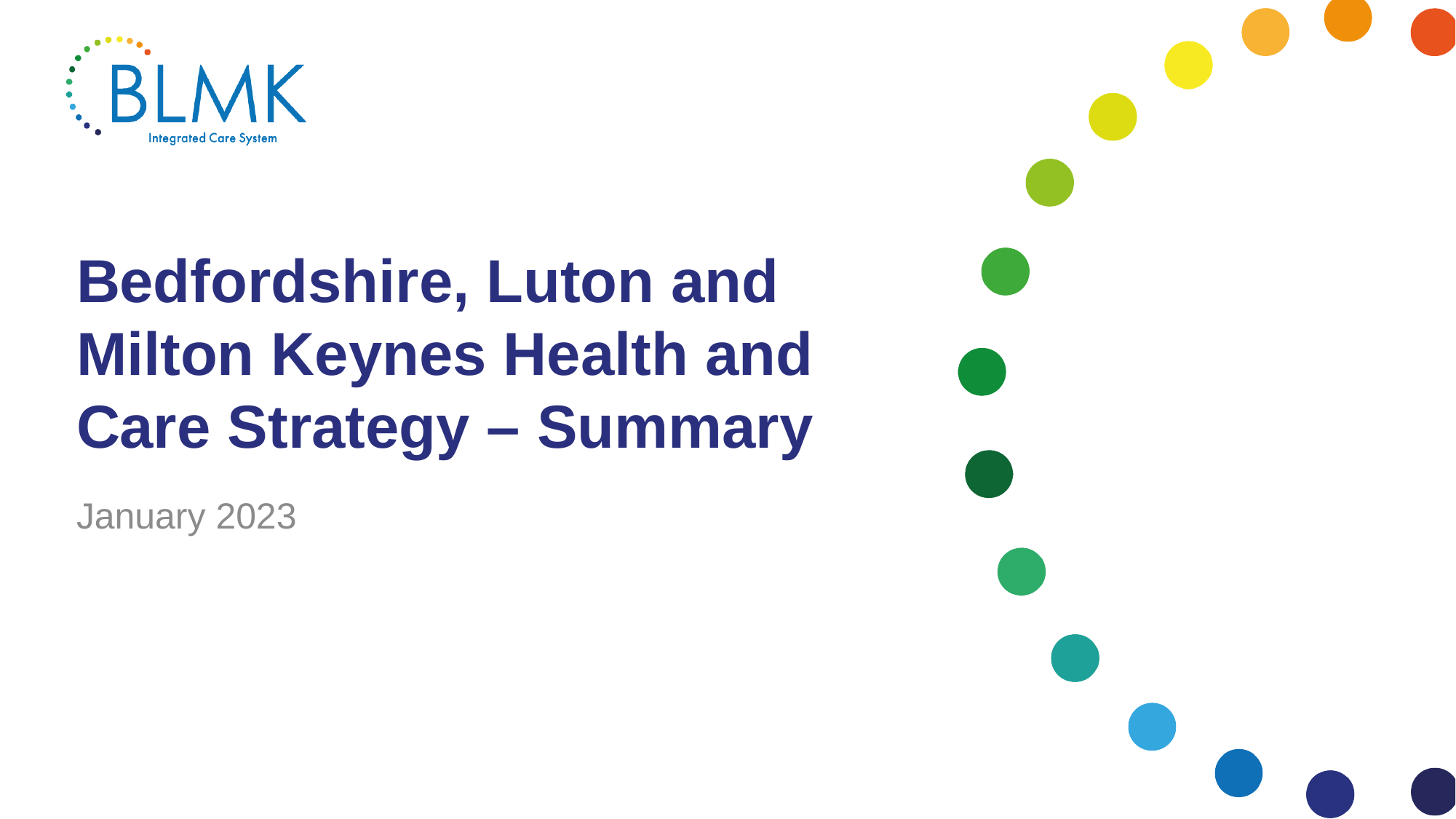

# Bedfordshire, Luton and Milton Keynes Health and Care Strategy – Summary

January 2023